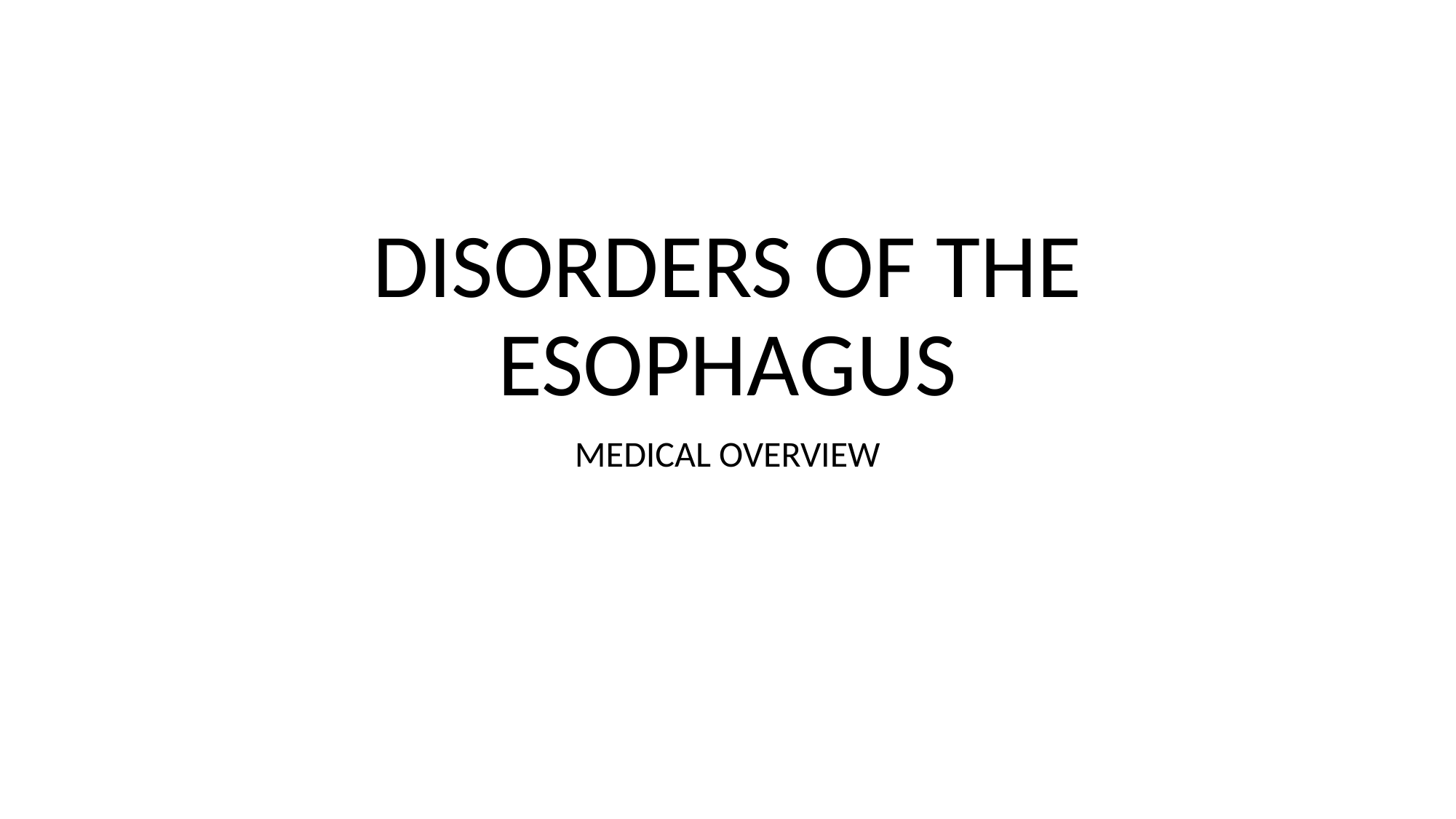

# DISORDERS OF THE ESOPHAGUS
MEDICAL OVERVIEW